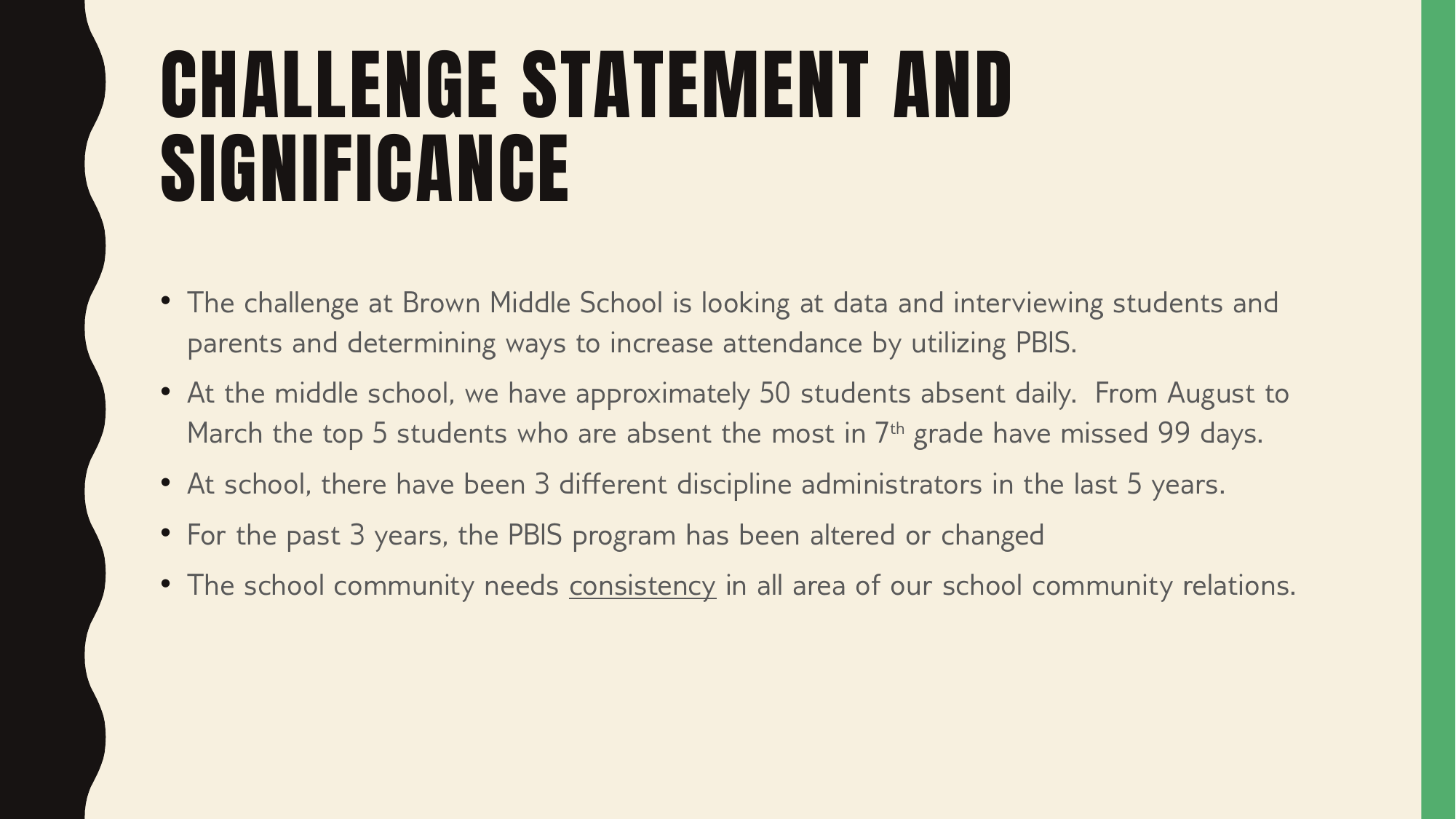

# Challenge Statement and Significance
The challenge at Brown Middle School is looking at data and interviewing students and parents and determining ways to increase attendance by utilizing PBIS.
At the middle school, we have approximately 50 students absent daily.  From August to March the top 5 students who are absent the most in 7th grade have missed 99 days.
At school, there have been 3 different discipline administrators in the last 5 years.
For the past 3 years, the PBIS program has been altered or changed
The school community needs consistency in all area of our school community relations.